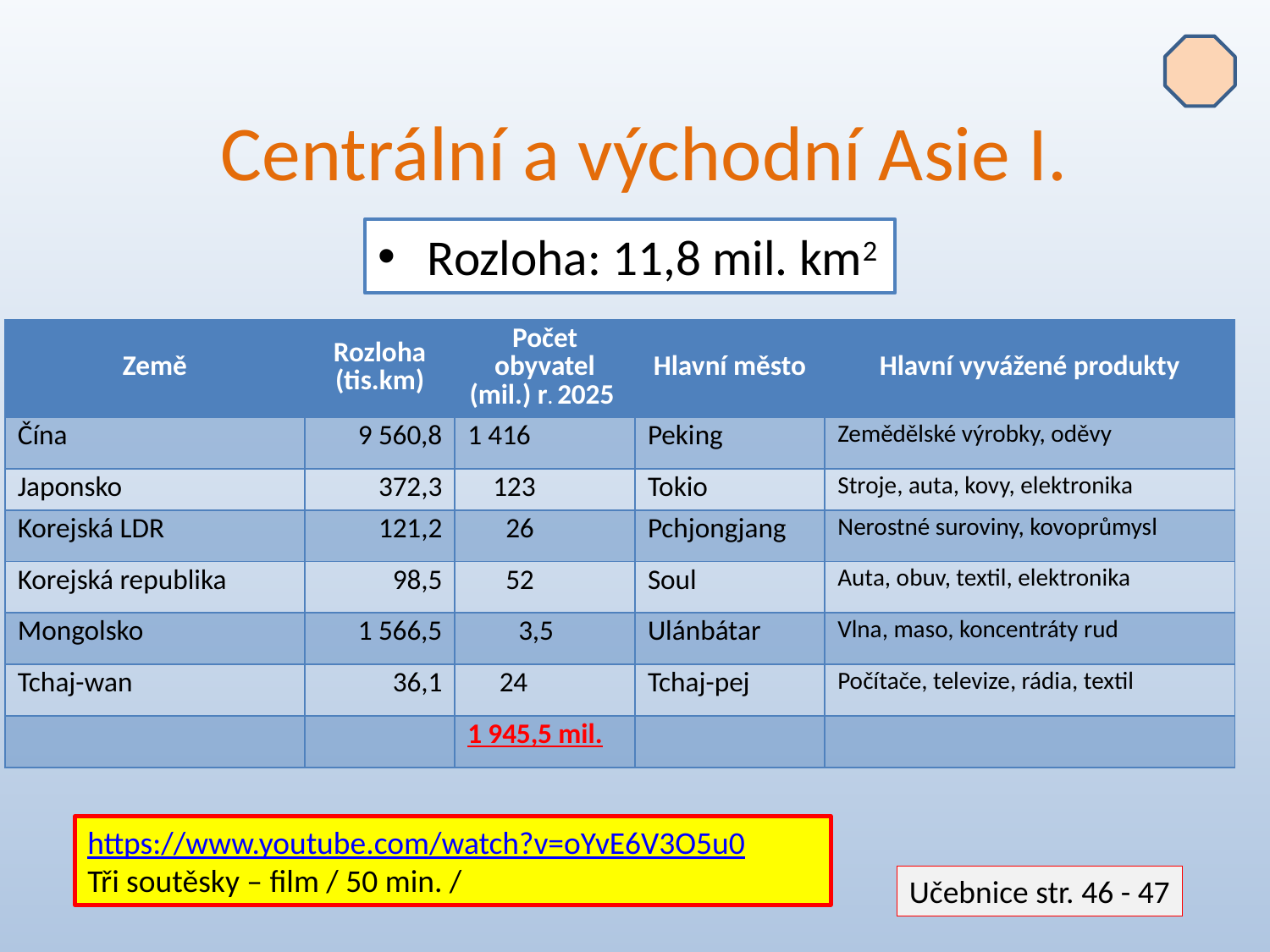

# Centrální a východní Asie I.
Rozloha: 11,8 mil. km2

| Země | Rozloha (tis.km) | Počet obyvatel (mil.) r. 2025 | Hlavní město | Hlavní vyvážené produkty |
| --- | --- | --- | --- | --- |
| Čína | 9 560,8 | 1 416 | Peking | Zemědělské výrobky, oděvy |
| Japonsko | 372,3 | 123 | Tokio | Stroje, auta, kovy, elektronika |
| Korejská LDR | 121,2 | 26 | Pchjongjang | Nerostné suroviny, kovoprůmysl |
| Korejská republika | 98,5 | 52 | Soul | Auta, obuv, textil, elektronika |
| Mongolsko | 1 566,5 | 3,5 | Ulánbátar | Vlna, maso, koncentráty rud |
| Tchaj-wan | 36,1 | 24 | Tchaj-pej | Počítače, televize, rádia, textil |
|  |  | 1 945,5 mil. |  |  |
https://www.youtube.com/watch?v=oYvE6V3O5u0
Tři soutěsky – film / 50 min. /
Učebnice str. 46 - 47